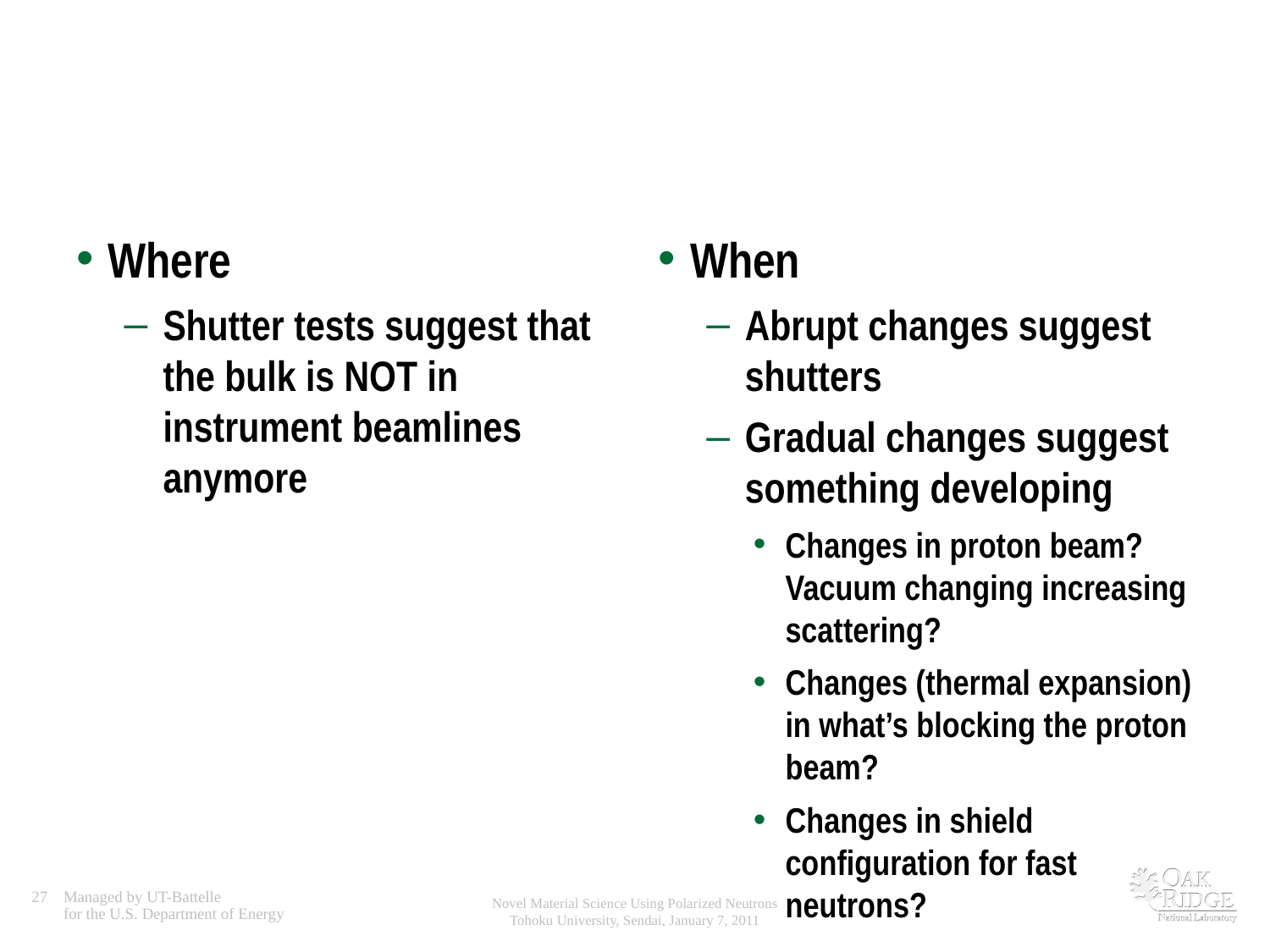

#
Where
Shutter tests suggest that the bulk is NOT in instrument beamlines anymore

When
Abrupt changes suggest shutters
Gradual changes suggest something developing
Changes in proton beam?  Vacuum changing increasing scattering?
Changes (thermal expansion) in what’s blocking the proton beam?
Changes in shield configuration for fast neutrons?